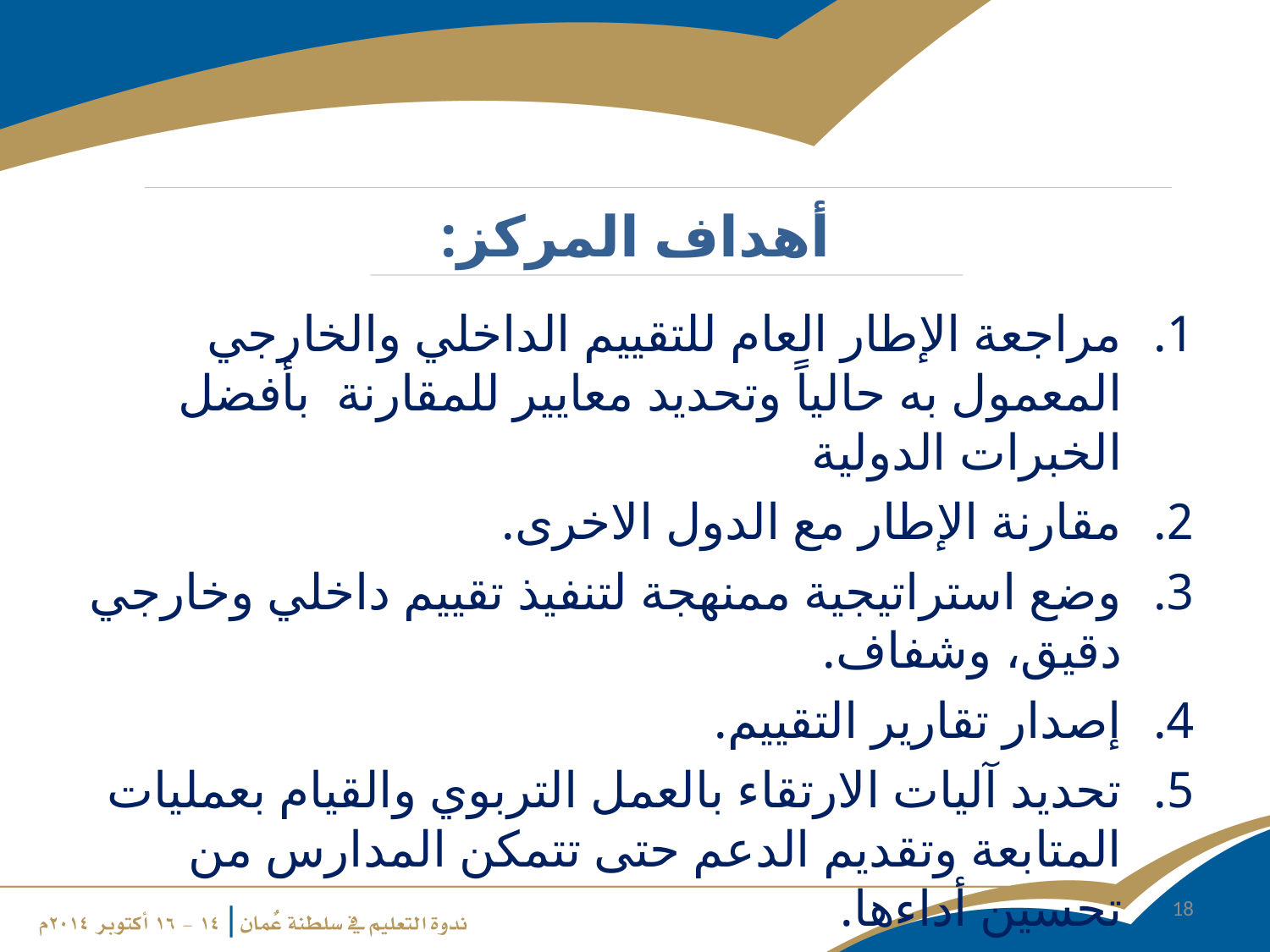

# أهداف المركز:
مراجعة الإطار العام للتقييم الداخلي والخارجي المعمول به حالياً وتحديد معايير للمقارنة  بأفضل الخبرات الدولية
مقارنة الإطار مع الدول الاخرى.
وضع استراتيجية ممنهجة لتنفيذ تقييم داخلي وخارجي دقيق، وشفاف.
إصدار تقارير التقييم.
تحديد آليات الارتقاء بالعمل التربوي والقيام بعمليات المتابعة وتقديم الدعم حتى تتمكن المدارس من تحسين أداءها.
18